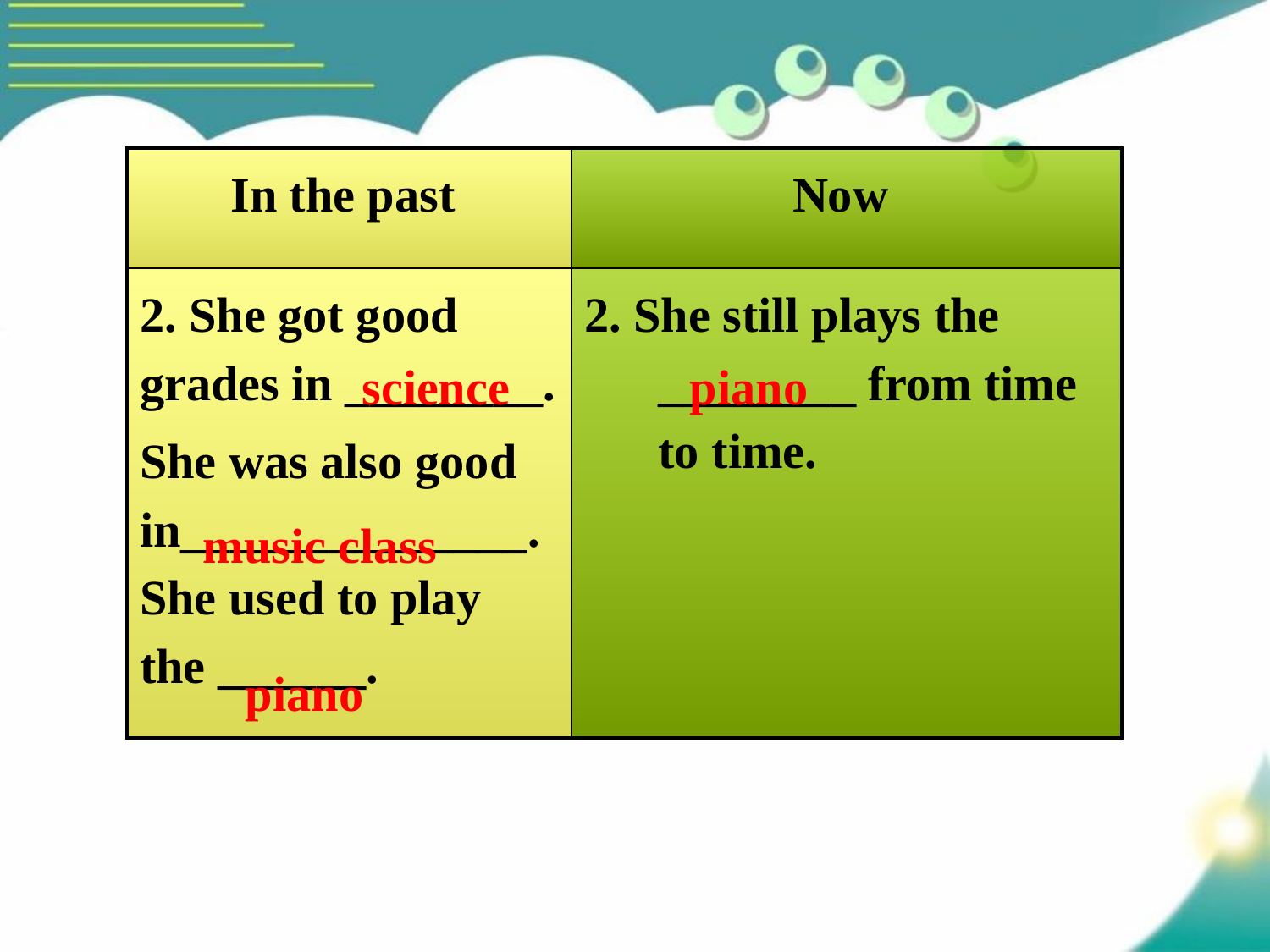

| In the past | Now |
| --- | --- |
| 2. She got good grades in \_\_\_\_\_\_\_\_. She was also good in\_\_\_\_\_\_\_\_\_\_\_\_\_\_. She used to play the \_\_\_\_\_\_. | 2. She still plays the \_\_\_\_\_\_\_\_ from time to time. |
science
piano
music class
piano